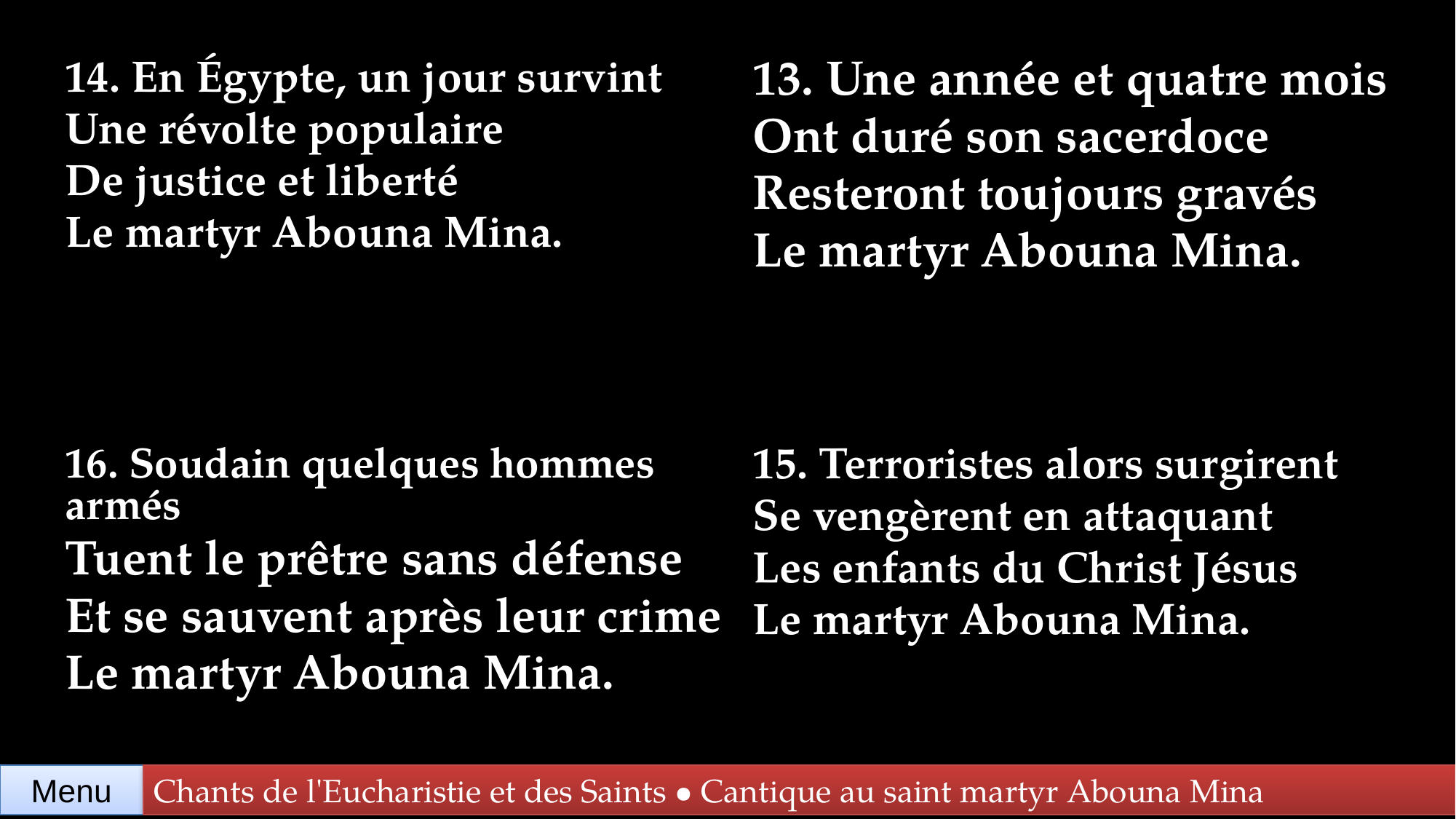

| 14. En Égypte, un jour survint Une révolte populaire De justice et liberté Le martyr Abouna Mina. | 13. Une année et quatre mois Ont duré son sacerdoce Resteront toujours gravés Le martyr Abouna Mina. |
| --- | --- |
| 16. Soudain quelques hommes armés Tuent le prêtre sans défense Et se sauvent après leur crime Le martyr Abouna Mina. | 15. Terroristes alors surgirent Se vengèrent en attaquant Les enfants du Christ Jésus Le martyr Abouna Mina. |
Menu
Chants de l'Eucharistie et des Saints • Cantique au saint martyr Abouna Mina